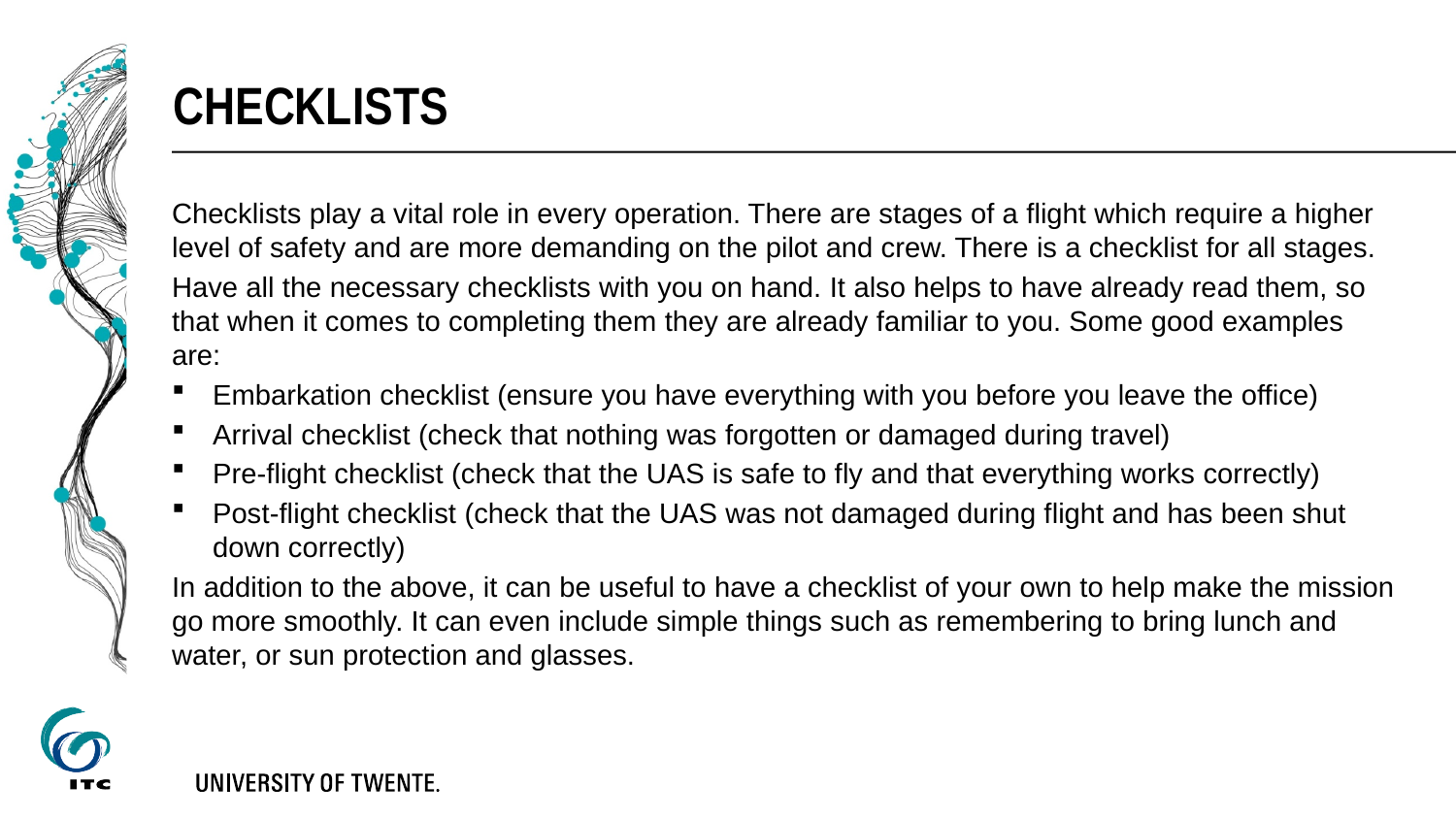

# Checklists
Checklists play a vital role in every operation. There are stages of a flight which require a higher level of safety and are more demanding on the pilot and crew. There is a checklist for all stages.
Have all the necessary checklists with you on hand. It also helps to have already read them, so that when it comes to completing them they are already familiar to you. Some good examples are:
Embarkation checklist (ensure you have everything with you before you leave the office)
Arrival checklist (check that nothing was forgotten or damaged during travel)
Pre-flight checklist (check that the UAS is safe to fly and that everything works correctly)
Post-flight checklist (check that the UAS was not damaged during flight and has been shut down correctly)
In addition to the above, it can be useful to have a checklist of your own to help make the mission go more smoothly. It can even include simple things such as remembering to bring lunch and water, or sun protection and glasses.